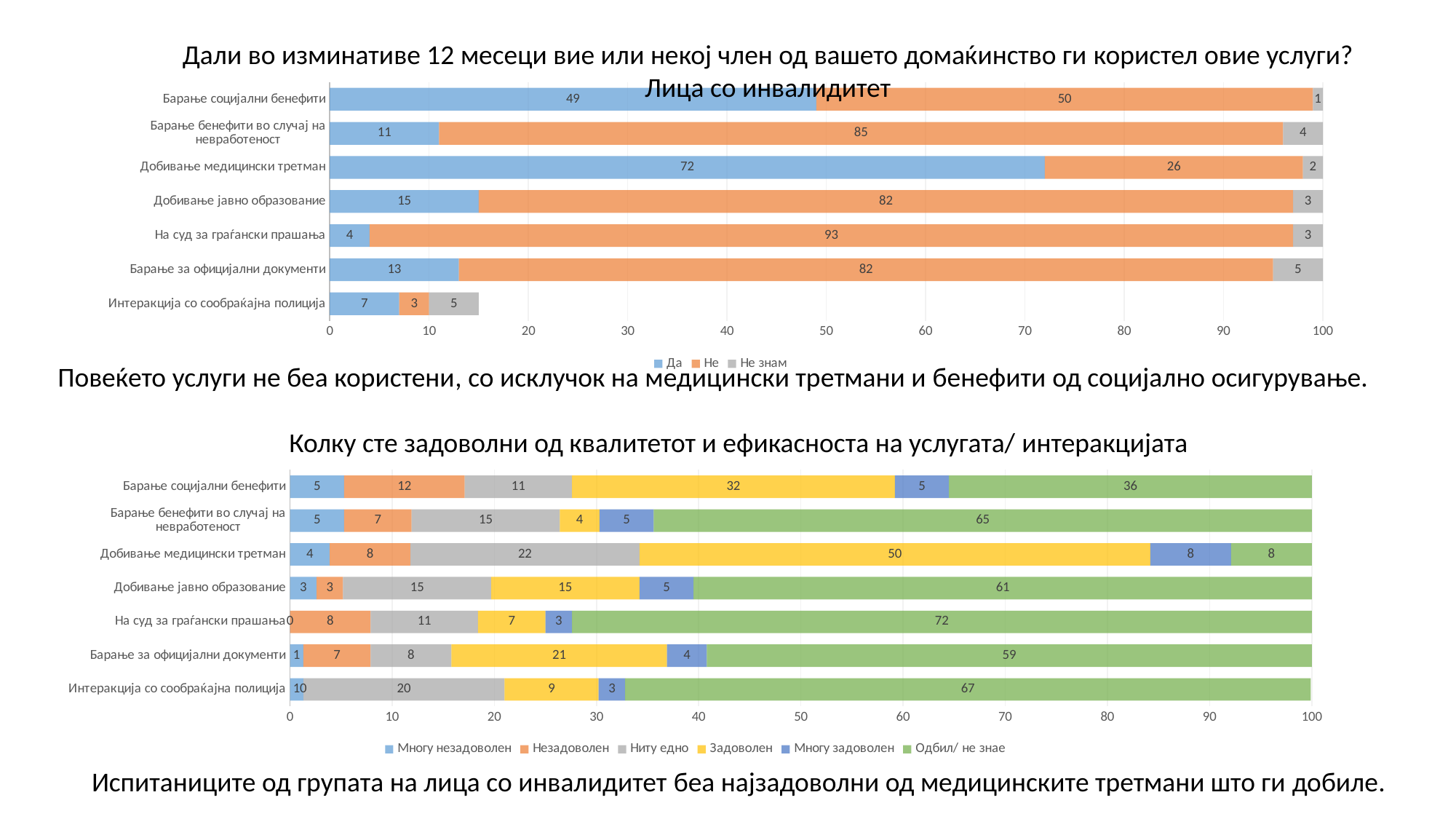

Дали во изминативе 12 месеци вие или некој член од вашето домаќинство ги користел овие услуги?
Лица со инвалидитет

### Chart

| Category | Да | Не | Не знам |
|---|---|---|---|
| Интеракција со сообраќајна полиција | 7.0 | 3.0 | 5.0 |
| Барање за официјални документи | 13.0 | 82.0 | 5.0 |
| На суд за граѓански прашања | 4.0 | 93.0 | 3.0 |
| Добивање јавно образование | 15.0 | 82.0 | 3.0 |
| Добивање медицински третман | 72.0 | 26.0 | 2.0 |
| Барање бенефити во случај на невработеност | 11.0 | 85.0 | 4.0 |
| Барање социјални бенефити | 49.0 | 50.0 | 1.0 |
Повеќето услуги не беа користени, со исклучок на медицински третмани и бенефити од социјално осигурување.
Колку сте задоволни од квалитетот и ефикасноста на услугата/ интеракцијата

### Chart

| Category | Многу незадоволен | Незадоволен | Ниту едно | Задоволен | Многу задоволен | Одбил/ не знае |
|---|---|---|---|---|---|---|
| Интеракција со сообраќајна полиција | 1.3 | 0.0 | 19.7 | 9.2 | 2.6 | 67.1 |
| Барање за официјални документи | 1.3 | 6.6 | 7.9 | 21.1 | 3.9 | 59.2 |
| На суд за граѓански прашања | 0.0 | 7.9 | 10.5 | 6.6 | 2.6 | 72.4 |
| Добивање јавно образование | 2.6 | 2.6 | 14.5 | 14.5 | 5.3 | 60.5 |
| Добивање медицински третман | 3.9 | 7.9 | 22.4 | 50.0 | 7.9 | 7.9 |
| Барање бенефити во случај на невработеност | 5.3 | 6.6 | 14.5 | 3.9 | 5.3 | 64.5 |
| Барање социјални бенефити | 5.3 | 11.8 | 10.5 | 31.6 | 5.3 | 35.5 |
Испитаниците од групата на лица со инвалидитет беа најзадоволни од медицинските третмани што ги добиле.